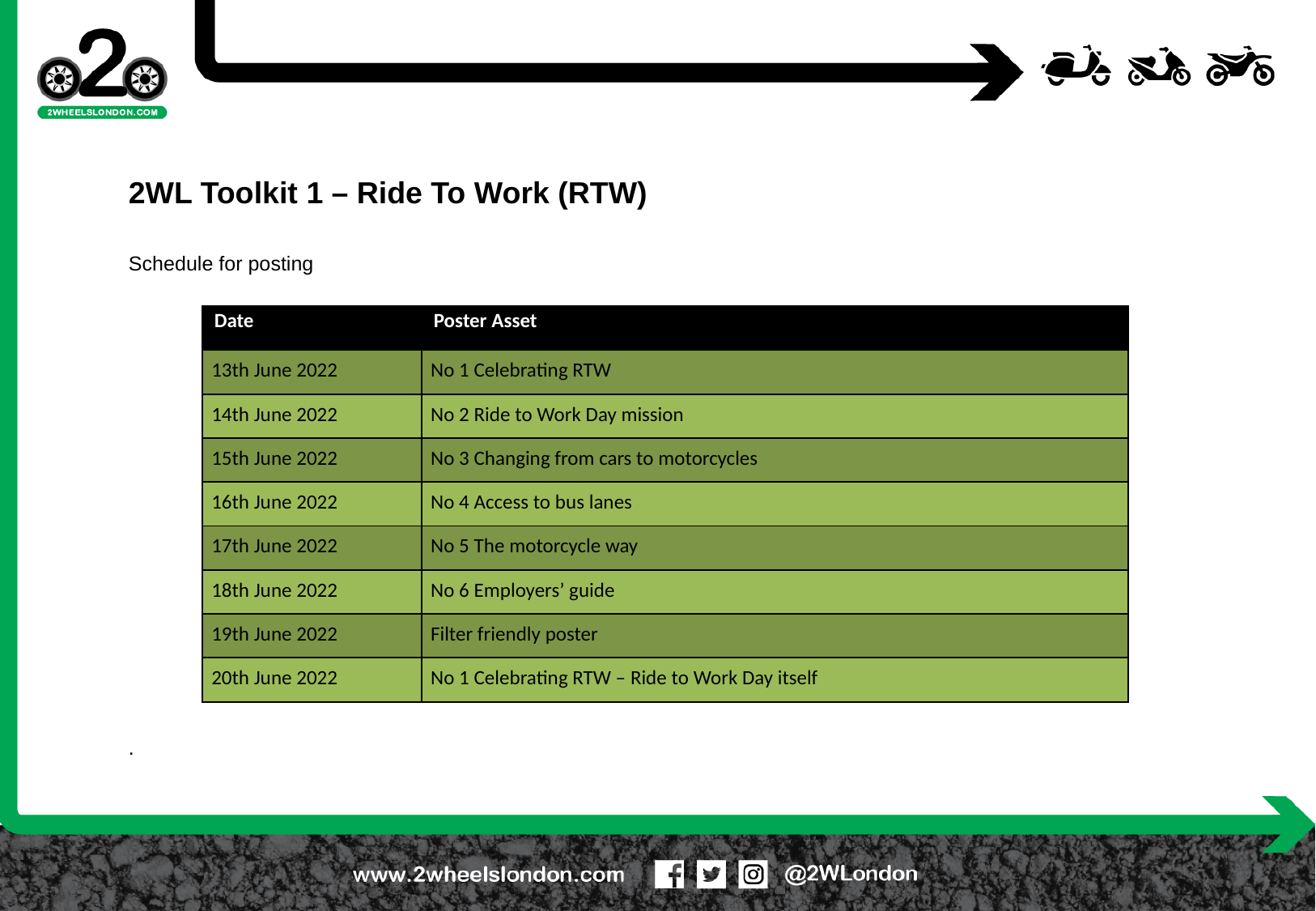

2WL Toolkit 1 – Ride To Work (RTW)

Schedule for posting

.
| Date | Poster Asset |
| --- | --- |
| 13th June 2022 | No 1 Celebrating RTW |
| 14th June 2022 | No 2 Ride to Work Day mission |
| 15th June 2022 | No 3 Changing from cars to motorcycles |
| 16th June 2022 | No 4 Access to bus lanes |
| 17th June 2022 | No 5 The motorcycle way |
| 18th June 2022 | No 6 Employers’ guide |
| 19th June 2022 | Filter friendly poster |
| 20th June 2022 | No 1 Celebrating RTW – Ride to Work Day itself |